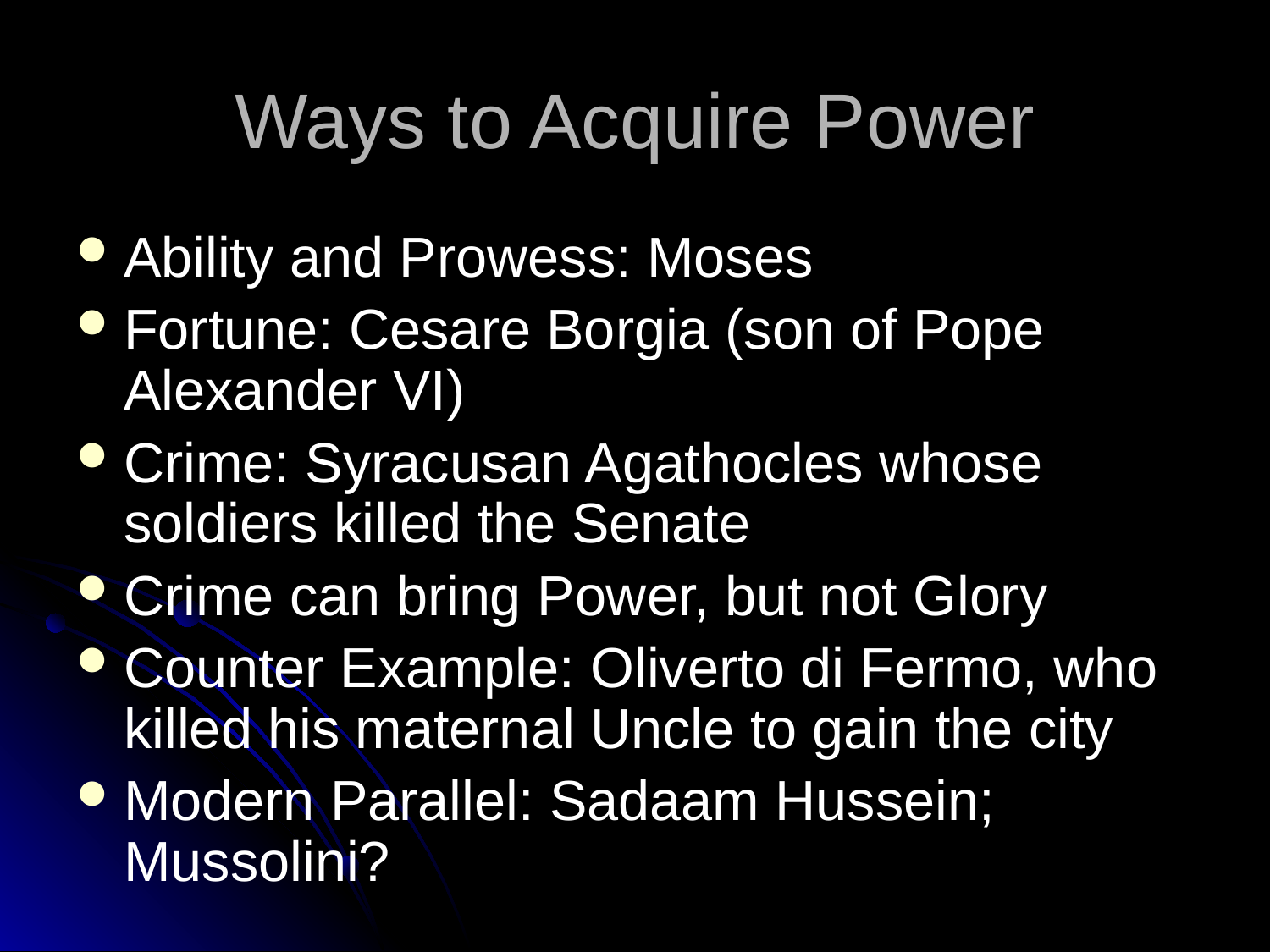

# Ways to Acquire Power
Ability and Prowess: Moses
Fortune: Cesare Borgia (son of Pope Alexander VI)
Crime: Syracusan Agathocles whose soldiers killed the Senate
Crime can bring Power, but not Glory
Counter Example: Oliverto di Fermo, who killed his maternal Uncle to gain the city
Modern Parallel: Sadaam Hussein; Mussolini?